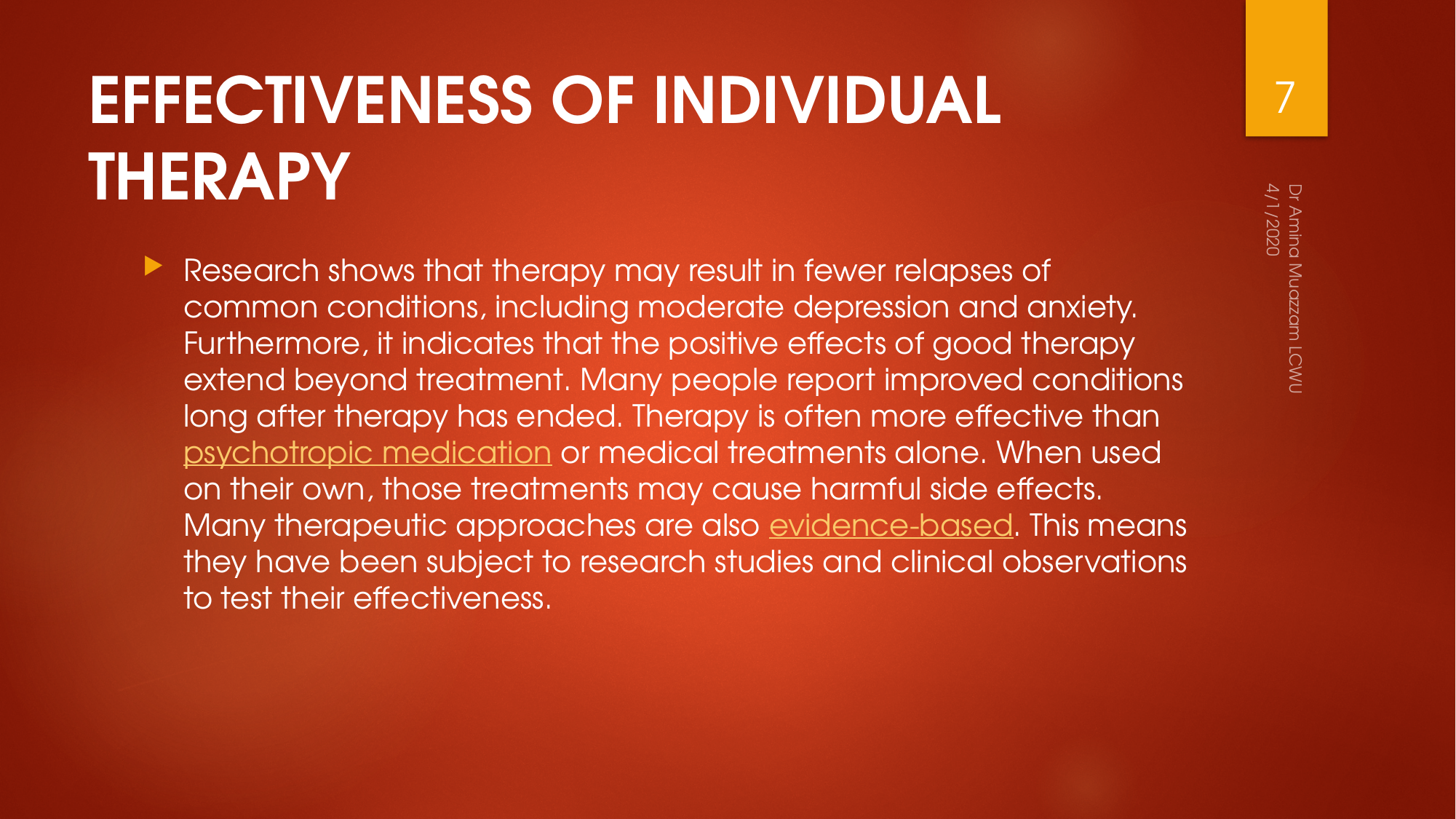

7
# EFFECTIVENESS OF INDIVIDUAL THERAPY
4/1/2020
Research shows that therapy may result in fewer relapses of common conditions, including moderate depression and anxiety. Furthermore, it indicates that the positive effects of good therapy extend beyond treatment. Many people report improved conditions long after therapy has ended. Therapy is often more effective than psychotropic medication or medical treatments alone. When used on their own, those treatments may cause harmful side effects. Many therapeutic approaches are also evidence-based. This means they have been subject to research studies and clinical observations to test their effectiveness.

Dr Amina Muazzam LCWU